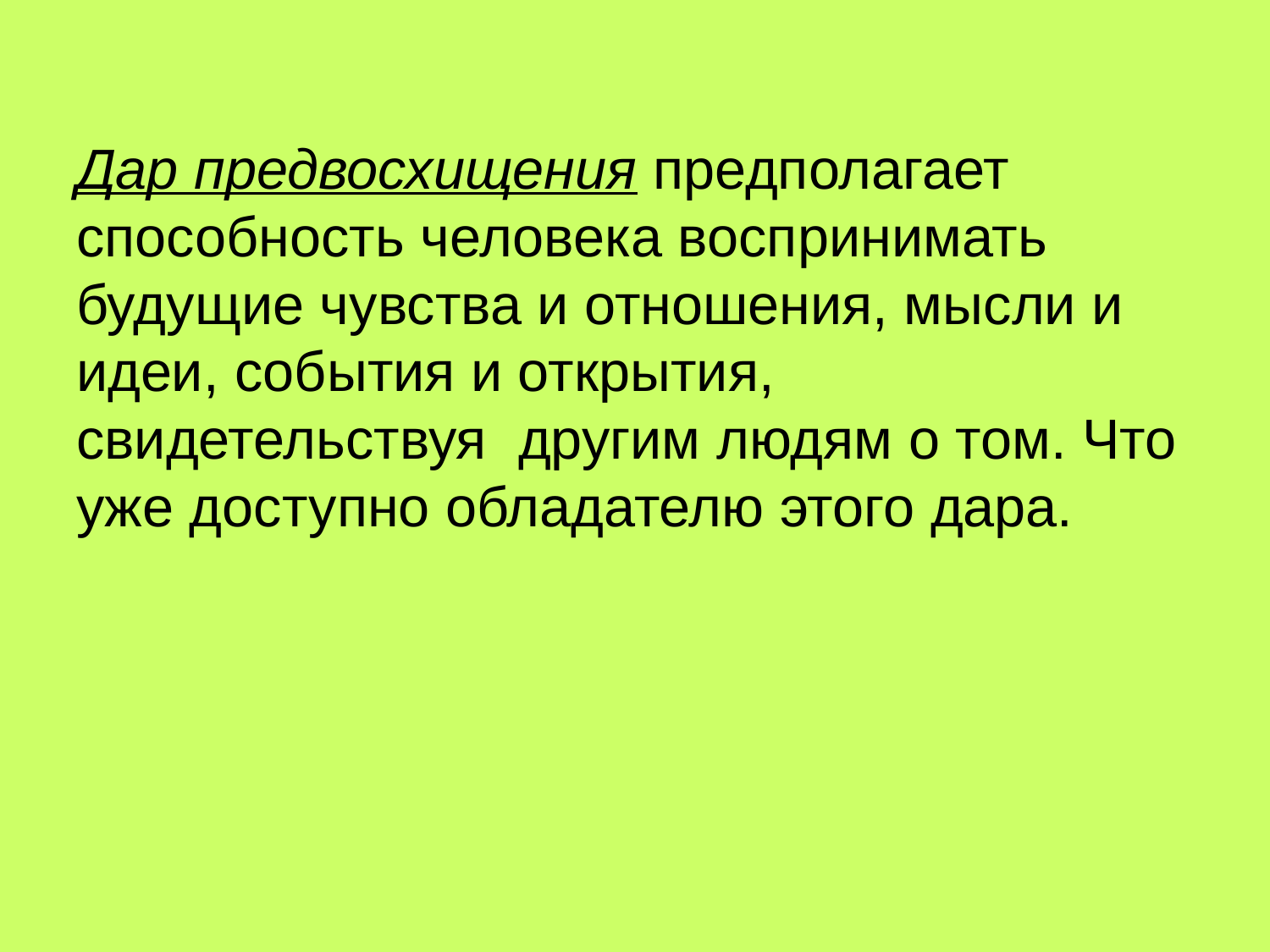

Дар предвосхищения предполагает способность человека воспринимать будущие чувства и отношения, мысли и идеи, события и открытия, свидетельствуя  другим людям о том. Что уже доступно обладателю этого дара.